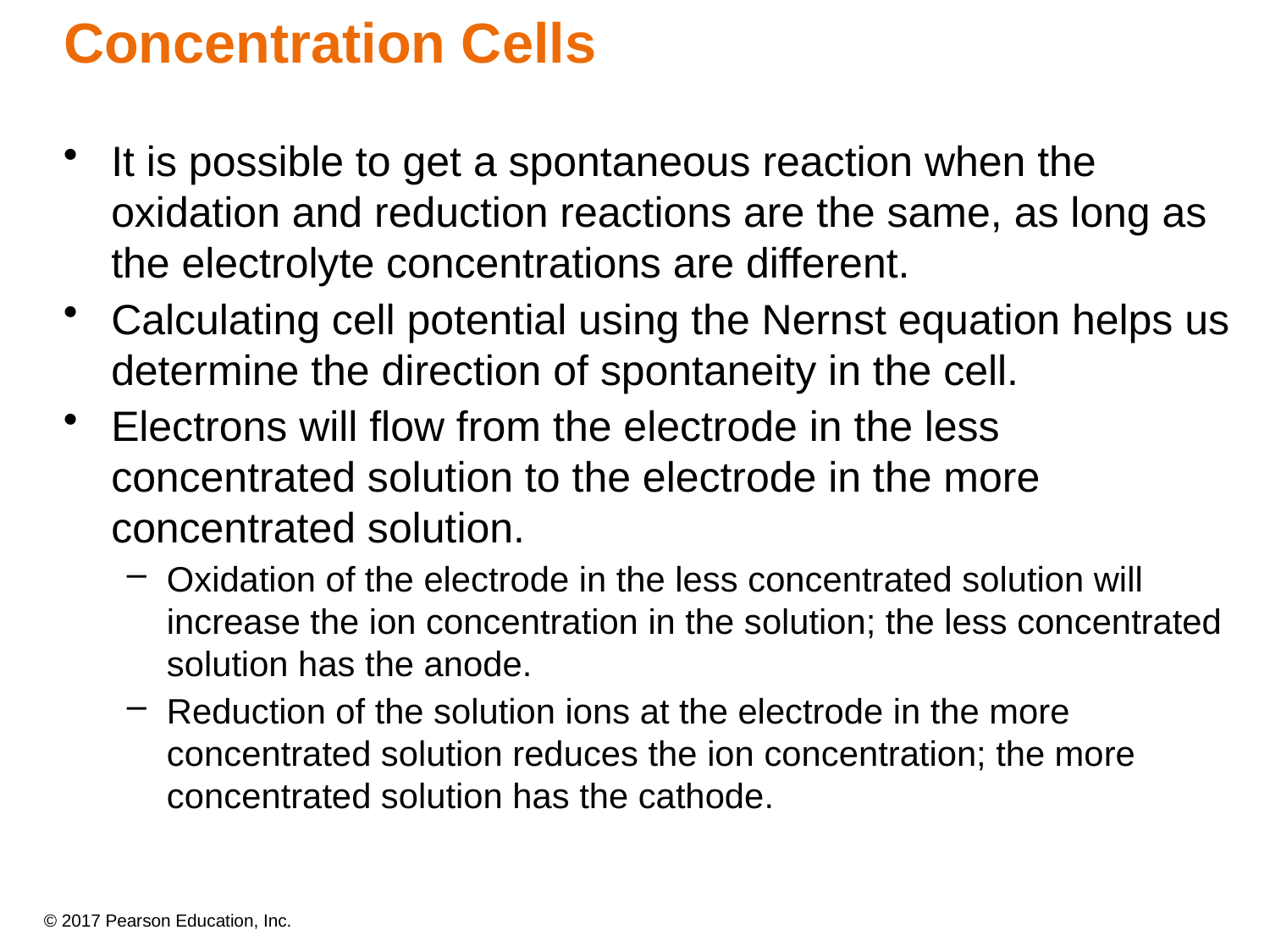

# Concentration Cells
It is possible to get a spontaneous reaction when the oxidation and reduction reactions are the same, as long as the electrolyte concentrations are different.
Calculating cell potential using the Nernst equation helps us determine the direction of spontaneity in the cell.
Electrons will flow from the electrode in the less concentrated solution to the electrode in the more concentrated solution.
Oxidation of the electrode in the less concentrated solution will increase the ion concentration in the solution; the less concentrated solution has the anode.
Reduction of the solution ions at the electrode in the more concentrated solution reduces the ion concentration; the more concentrated solution has the cathode.